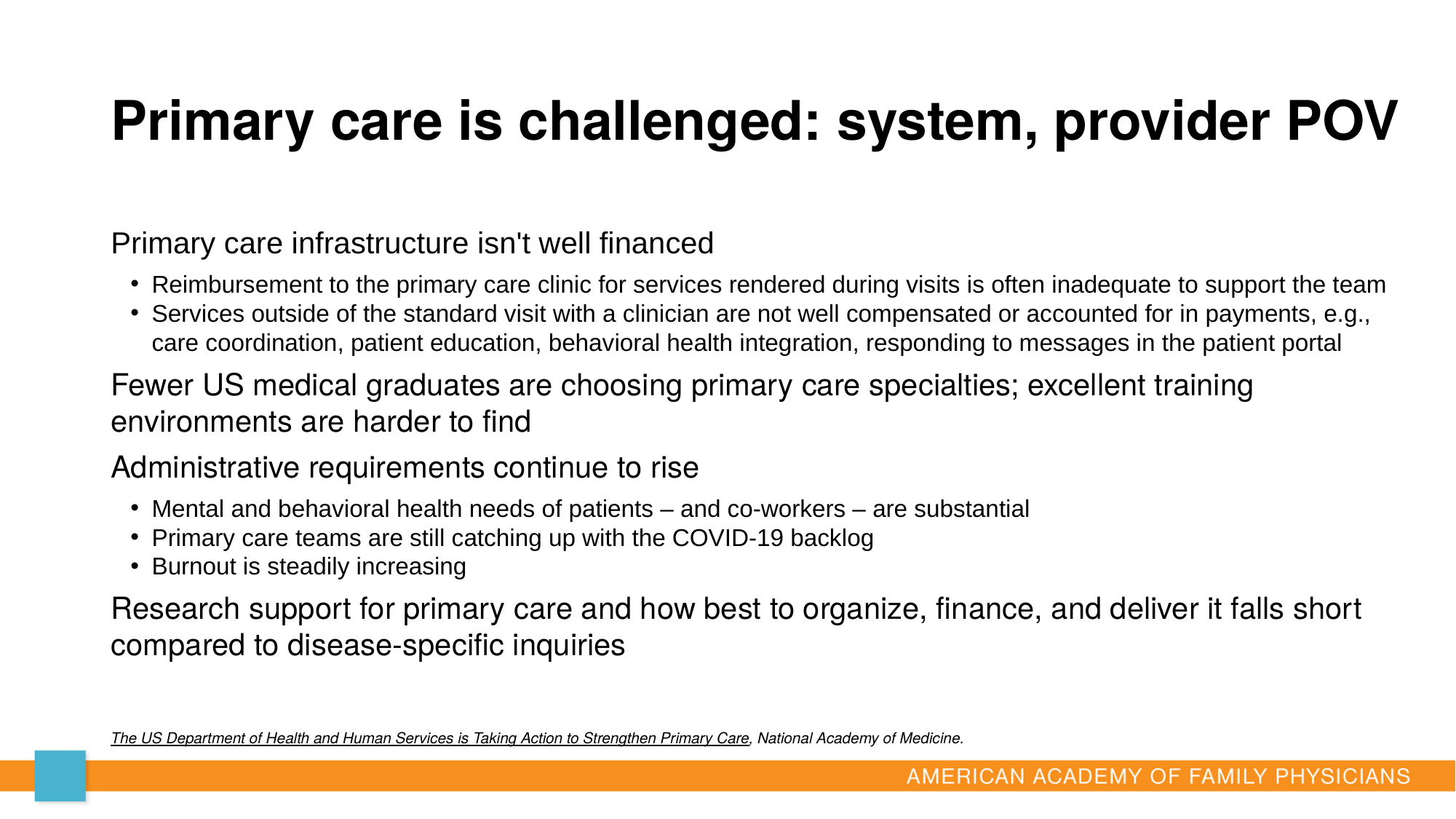

# Primary care is challenged: system, provider POV
Primary care infrastructure isn't well financed
Reimbursement to the primary care clinic for services rendered during visits is often inadequate to support the team
Services outside of the standard visit with a clinician are not well compensated or accounted for in payments, e.g., care coordination, patient education, behavioral health integration, responding to messages in the patient portal
Fewer US medical graduates are choosing primary care specialties; excellent training environments are harder to find
Administrative requirements continue to rise
Mental and behavioral health needs of patients – and co-workers – are substantial
Primary care teams are still catching up with the COVID-19 backlog
Burnout is steadily increasing
Research support for primary care and how best to organize, finance, and deliver it falls short compared to disease-specific inquiries
The US Department of Health and Human Services is Taking Action to Strengthen Primary Care, National Academy of Medicine.